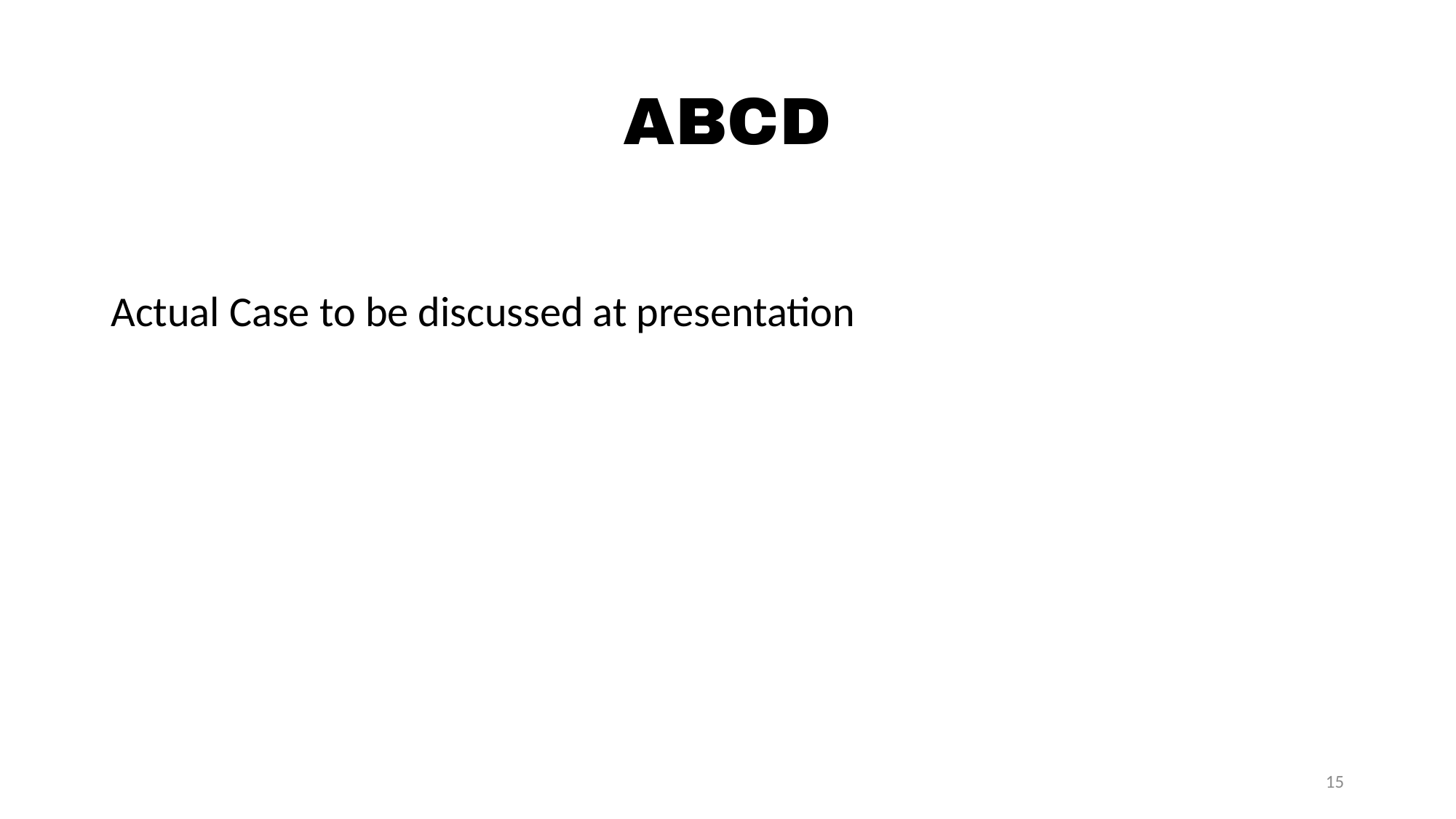

# ABCD

Actual Case to be discussed at presentation
15